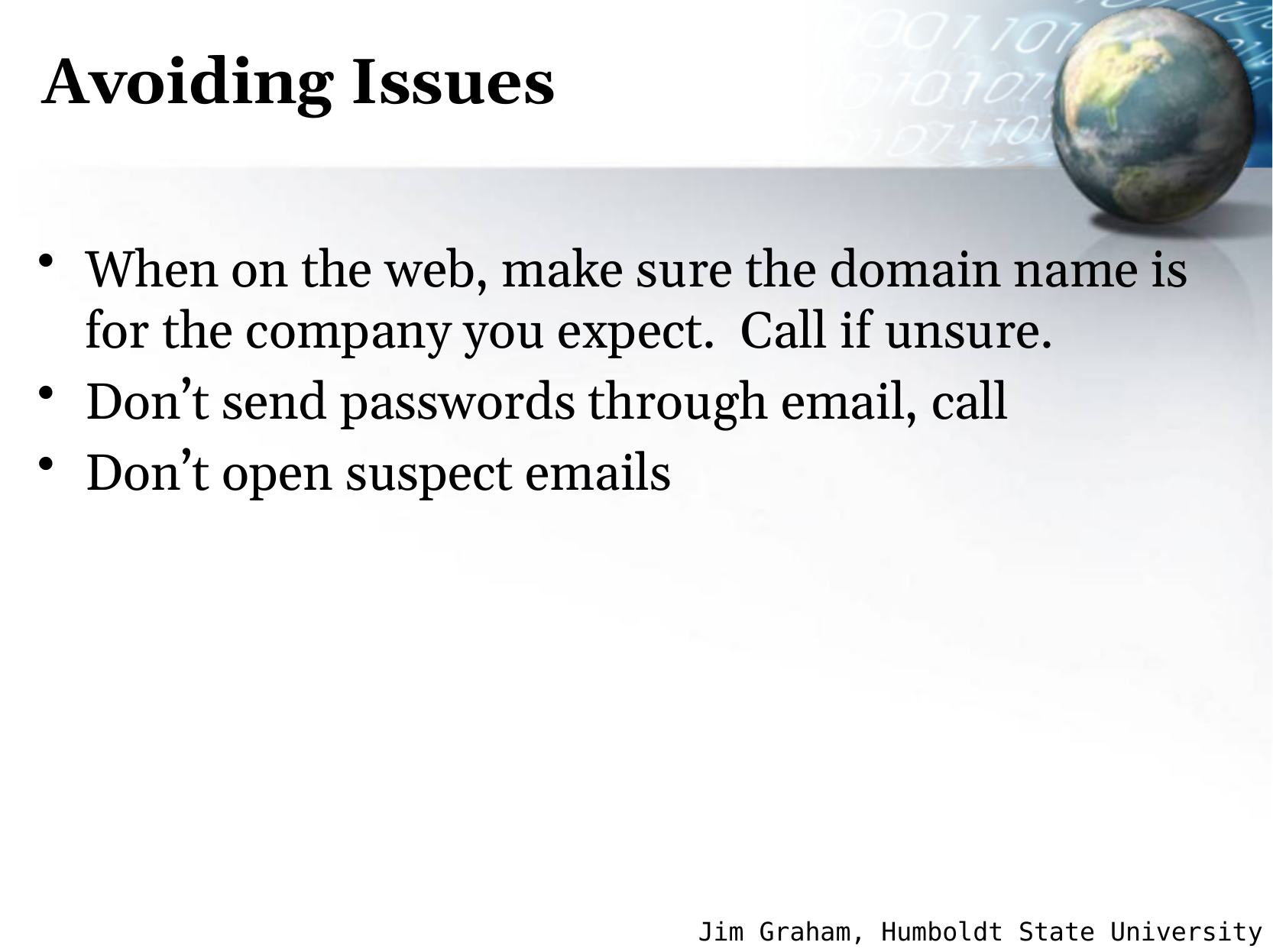

# Avoiding Issues
When on the web, make sure the domain name is for the company you expect.  Call if unsure.
Don’t send passwords through email, call
Don’t open suspect emails